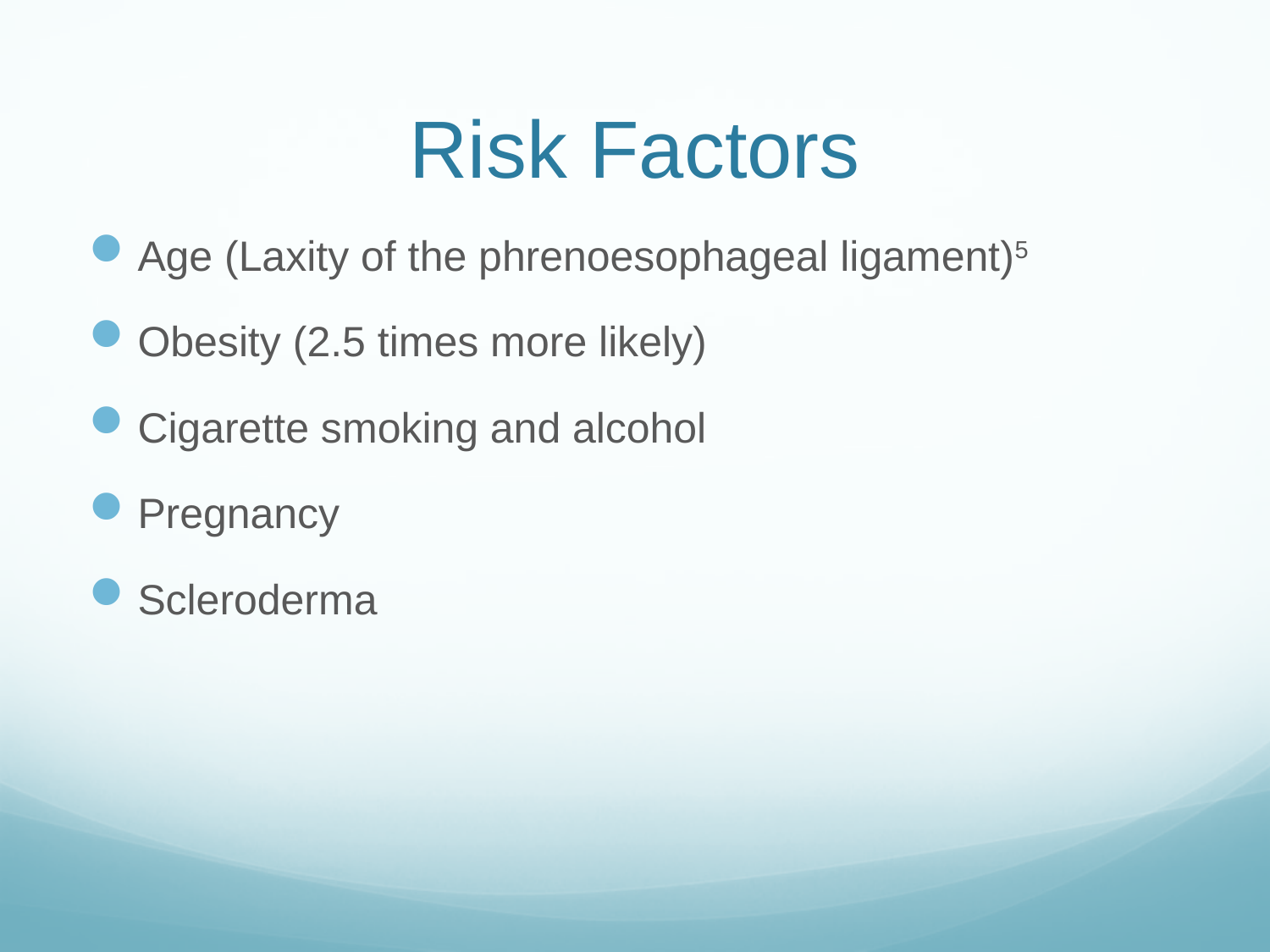

# Risk Factors
Age (Laxity of the phrenoesophageal ligament)5
Obesity (2.5 times more likely)
Cigarette smoking and alcohol
Pregnancy
Scleroderma